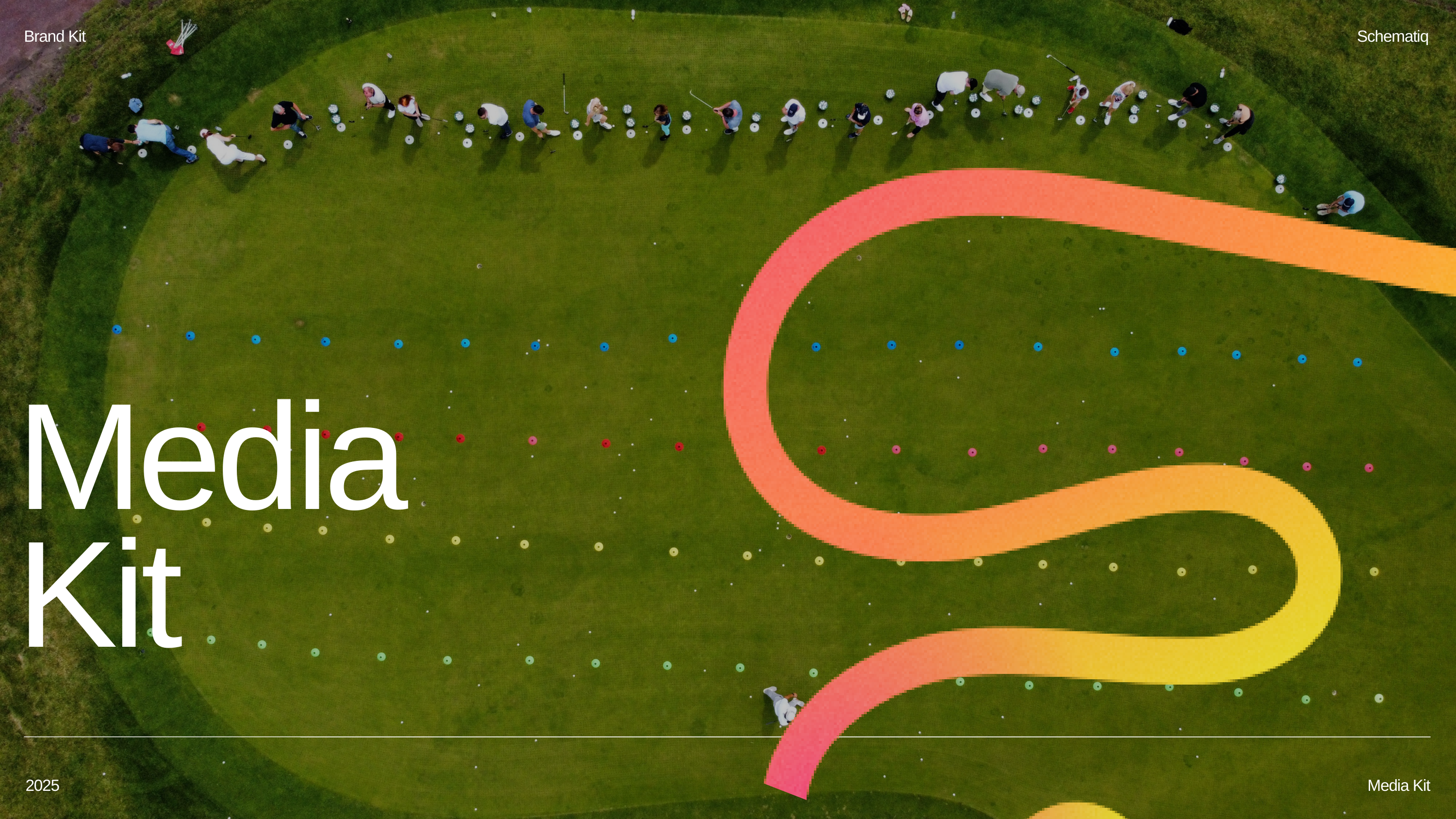

Brand Kit
Schematiq
Media
Kit

2025
Media Kit